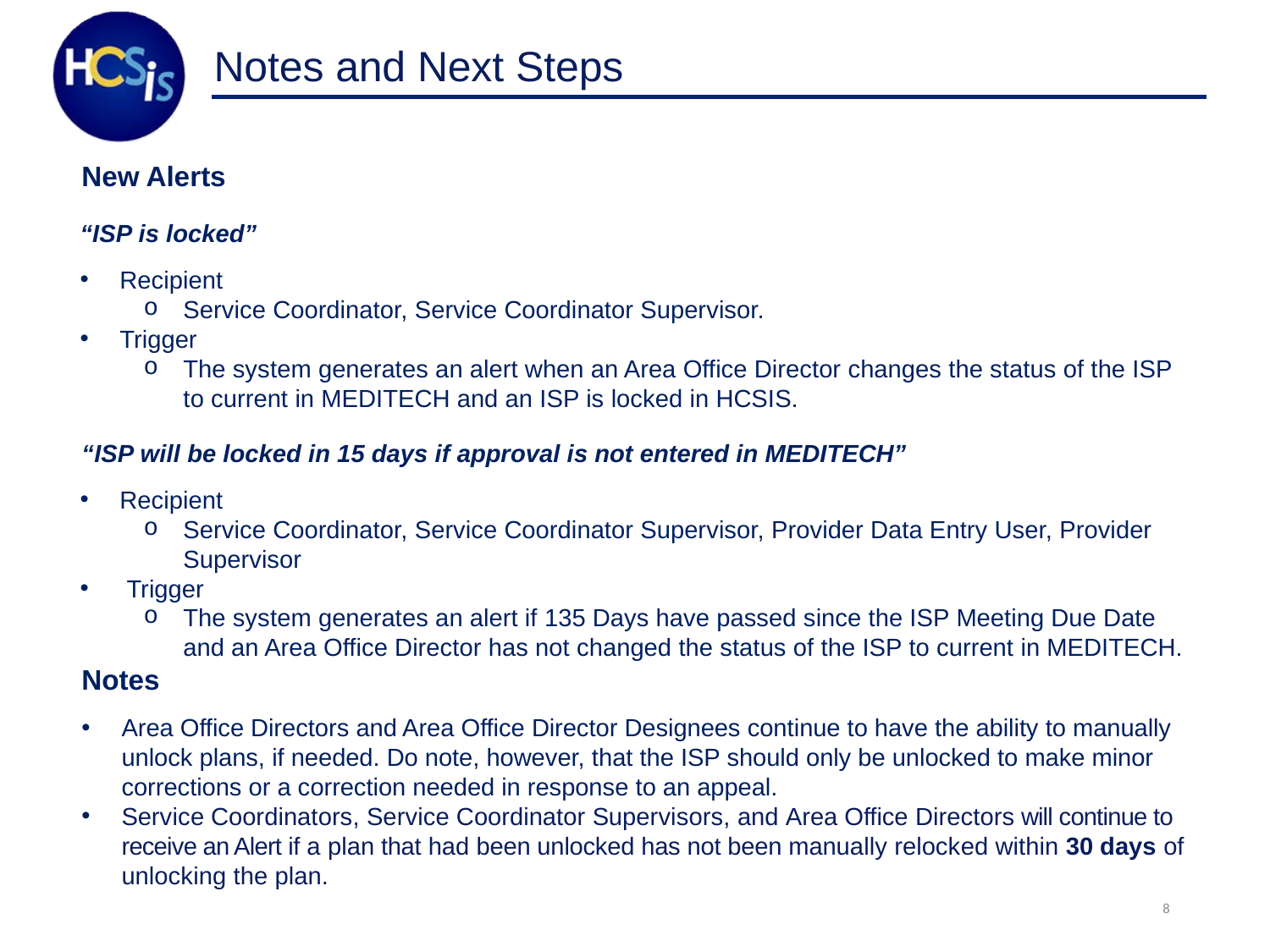

# Notes and Next Steps

New Alerts

“ISP is locked”

Recipient
Service Coordinator, Service Coordinator Supervisor.
Trigger
The system generates an alert when an Area Office Director changes the status of the ISP to current in MEDITECH and an ISP is locked in HCSIS.

“ISP will be locked in 15 days if approval is not entered in MEDITECH”

Recipient
Service Coordinator, Service Coordinator Supervisor, Provider Data Entry User, Provider Supervisor
 Trigger
The system generates an alert if 135 Days have passed since the ISP Meeting Due Date and an Area Office Director has not changed the status of the ISP to current in MEDITECH.
Notes

Area Office Directors and Area Office Director Designees continue to have the ability to manually unlock plans, if needed. Do note, however, that the ISP should only be unlocked to make minor corrections or a correction needed in response to an appeal.
Service Coordinators, Service Coordinator Supervisors, and Area Office Directors will continue to receive an Alert if a plan that had been unlocked has not been manually relocked within 30 days of unlocking the plan.
8